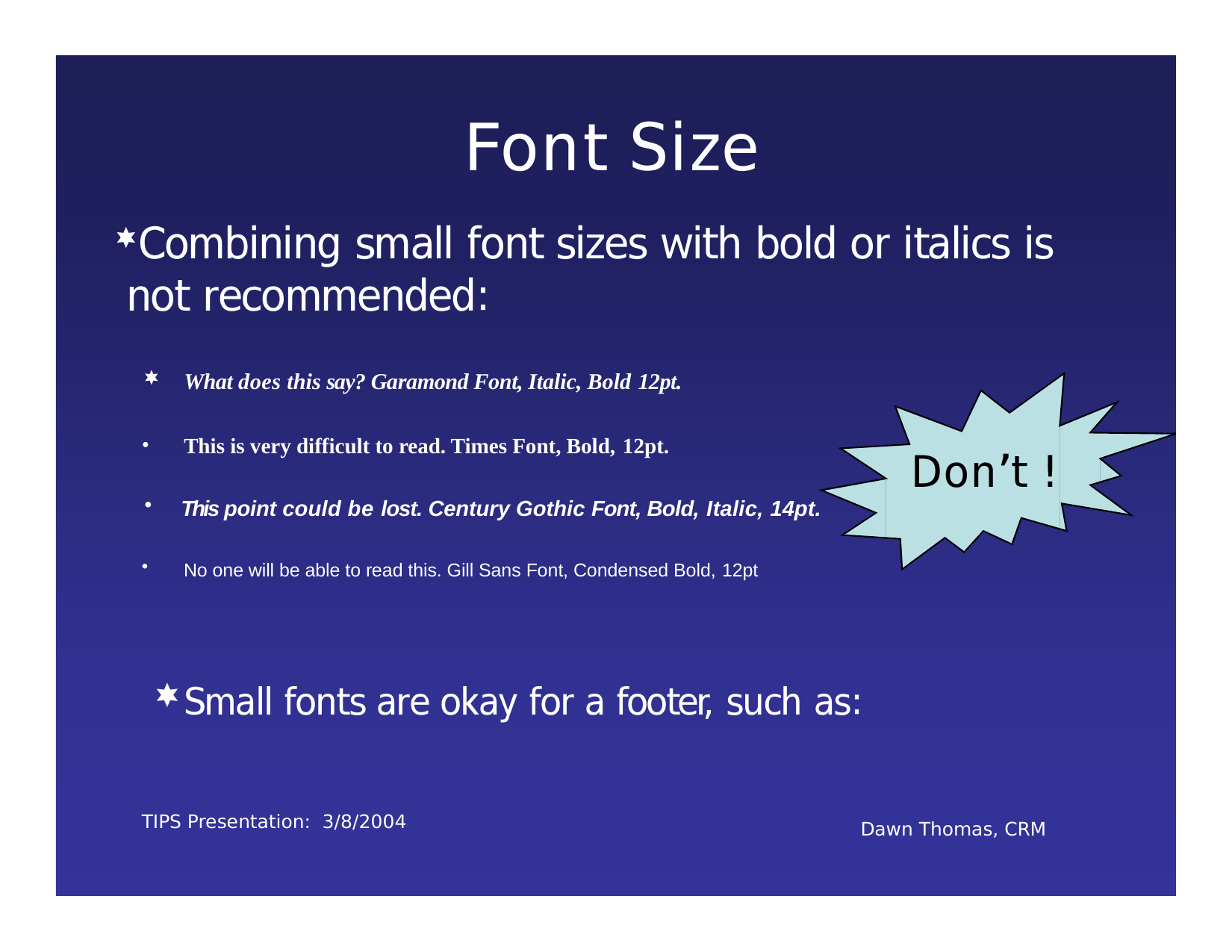

# Font Size
Combining small font sizes with bold or italics is  not recommended:
What does this say? Garamond Font, Italic, Bold 12pt.

This is very difficult to read. Times Font, Bold, 12pt.
Don’t !
This point could be lost. Century Gothic Font, Bold, Italic, 14pt.

No one will be able to read this. Gill Sans Font, Condensed Bold, 12pt
Small fonts are okay for a footer, such as:
TIPS Presentation: 3/8/2004
Dawn Thomas, CRM